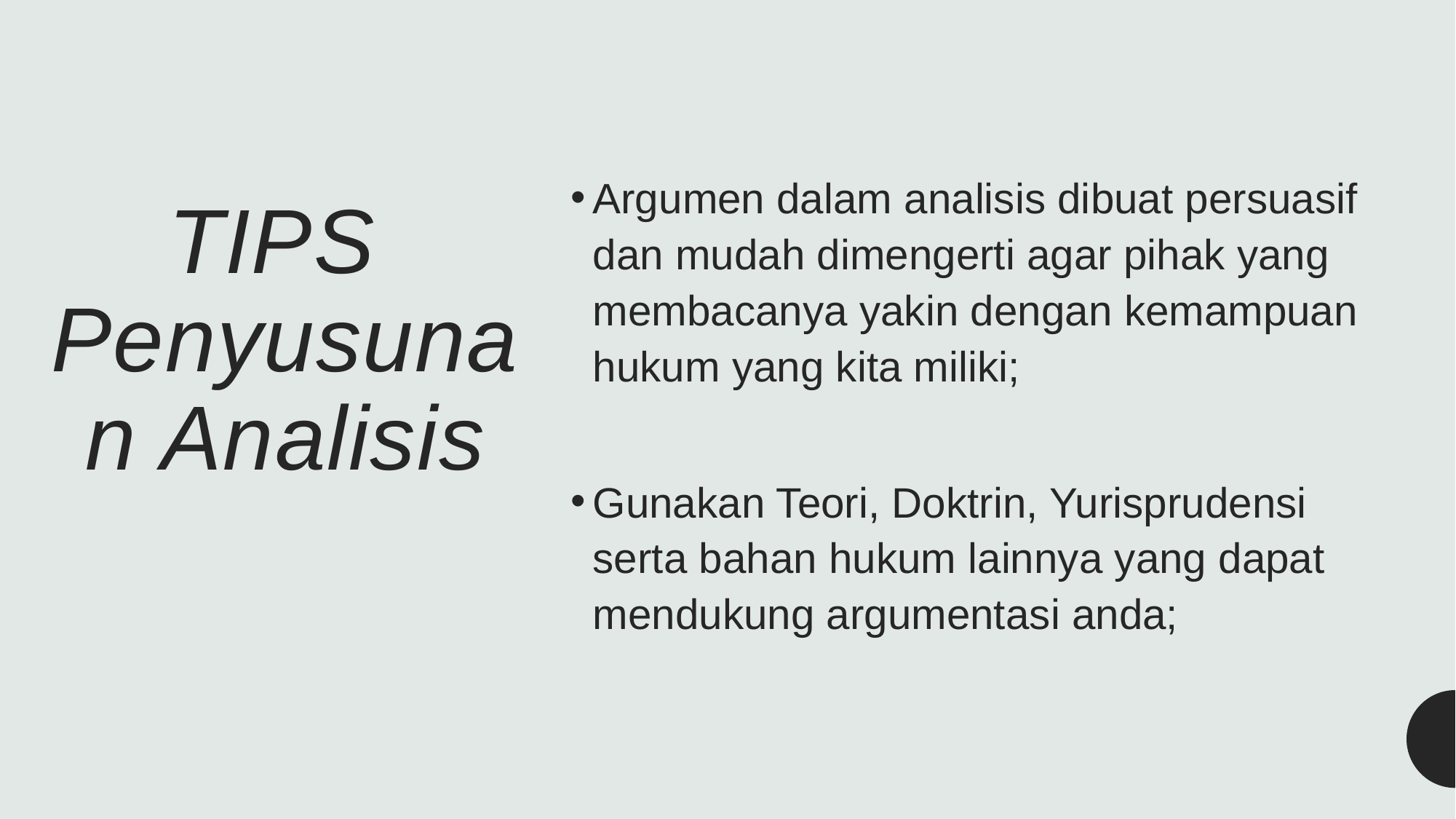

Argumen dalam analisis dibuat persuasif dan mudah dimengerti agar pihak yang membacanya yakin dengan kemampuan hukum yang kita miliki;

Gunakan Teori, Doktrin, Yurisprudensi serta bahan hukum lainnya yang dapat mendukung argumentasi anda;
# TIPS Penyusunan Analisis